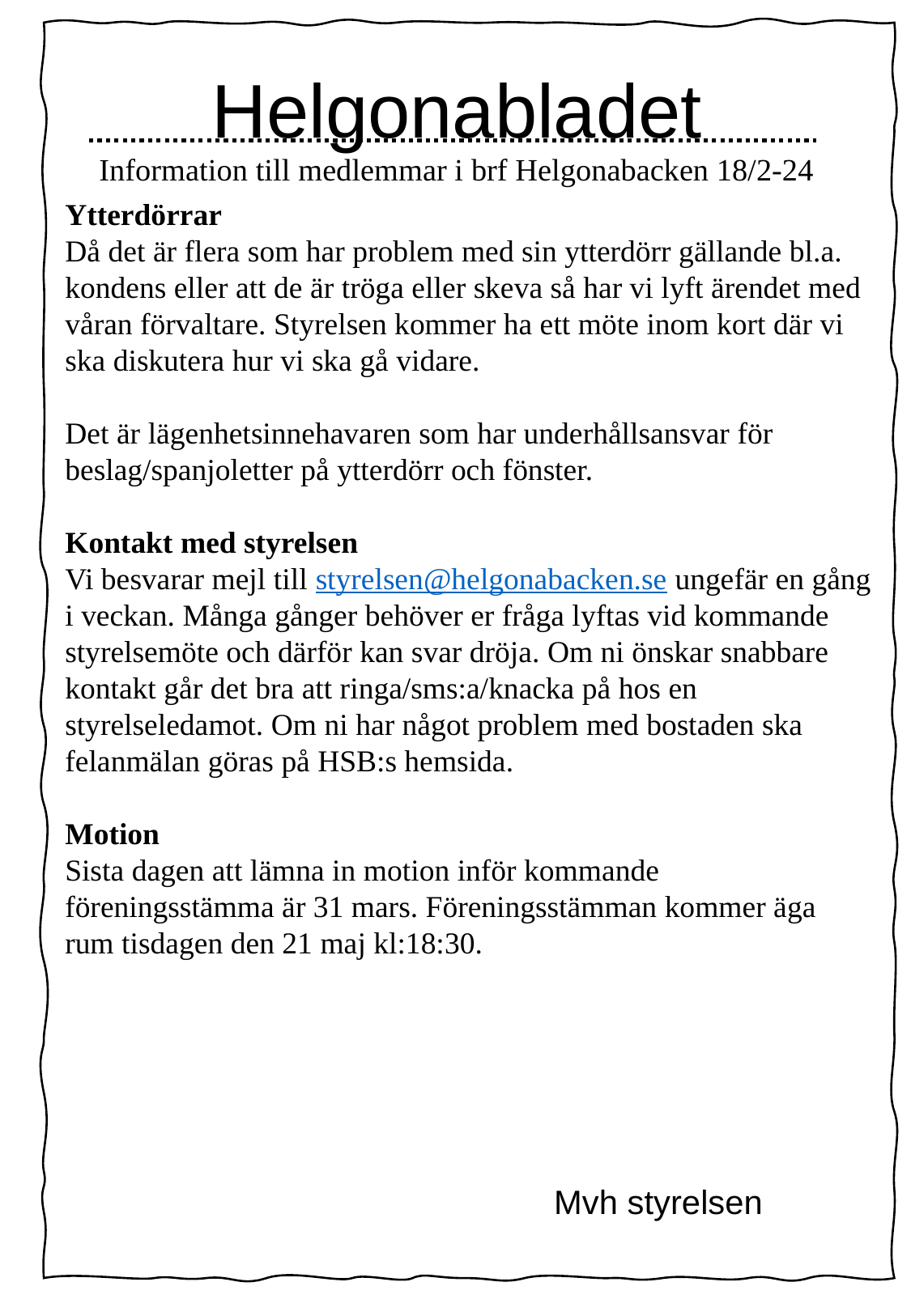

# Helgonabladet Information till medlemmar i brf Helgonabacken 18/2-24

Ytterdörrar
Då det är flera som har problem med sin ytterdörr gällande bl.a. kondens eller att de är tröga eller skeva så har vi lyft ärendet med våran förvaltare. Styrelsen kommer ha ett möte inom kort där vi ska diskutera hur vi ska gå vidare.

Det är lägenhetsinnehavaren som har underhållsansvar för beslag/spanjoletter på ytterdörr och fönster.

Kontakt med styrelsen
Vi besvarar mejl till styrelsen@helgonabacken.se ungefär en gång i veckan. Många gånger behöver er fråga lyftas vid kommande styrelsemöte och därför kan svar dröja. Om ni önskar snabbare kontakt går det bra att ringa/sms:a/knacka på hos en styrelseledamot. Om ni har något problem med bostaden ska felanmälan göras på HSB:s hemsida.

Motion
Sista dagen att lämna in motion inför kommande föreningsstämma är 31 mars. Föreningsstämman kommer äga rum tisdagen den 21 maj kl:18:30.

Mvh styrelsen